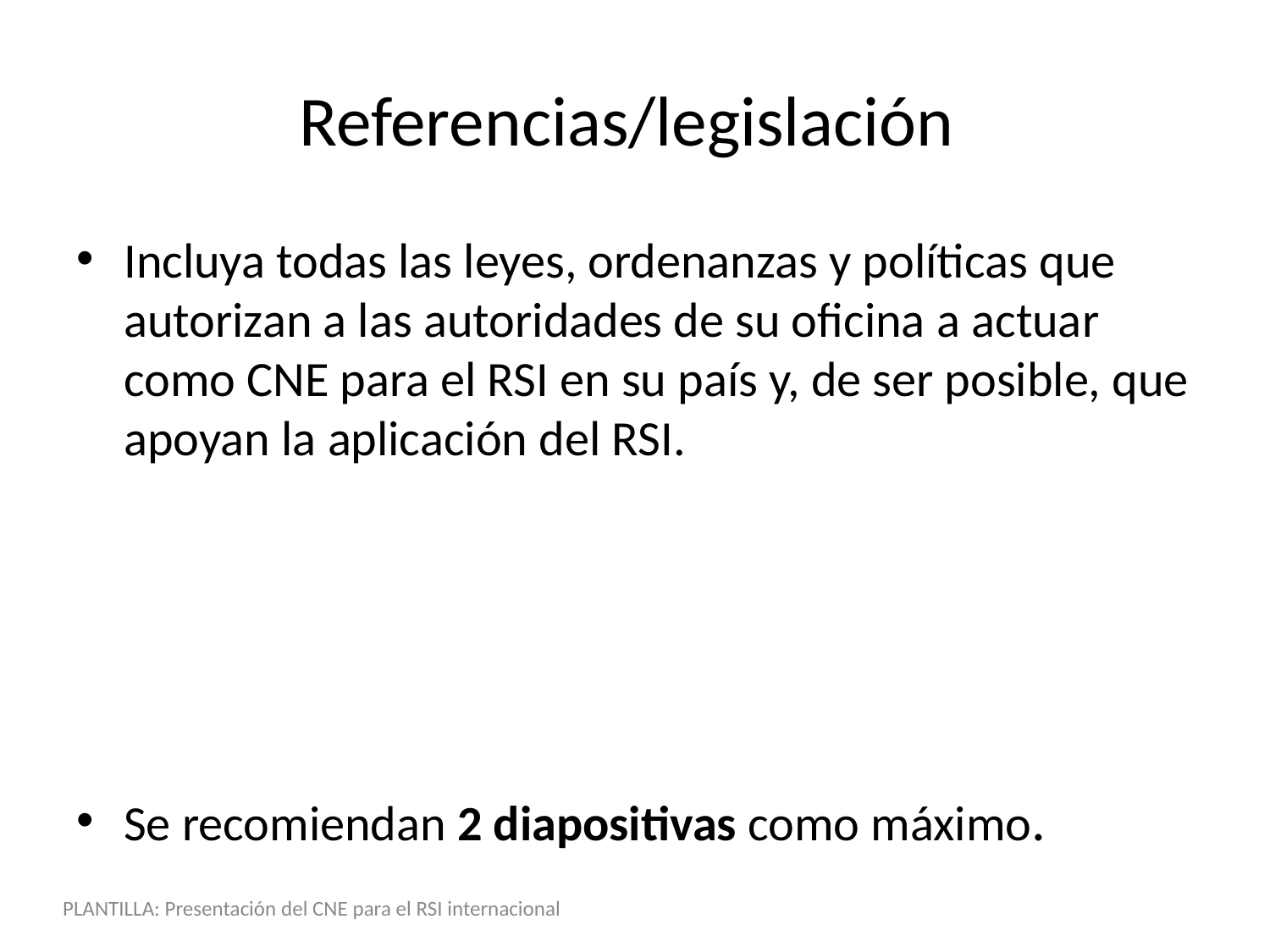

Referencias/legislación
Incluya todas las leyes, ordenanzas y políticas que autorizan a las autoridades de su oficina a actuar como CNE para el RSI en su país y, de ser posible, que apoyan la aplicación del RSI.

Se recomiendan 2 diapositivas como máximo.
PLANTILLA: Presentación del CNE para el RSI internacional